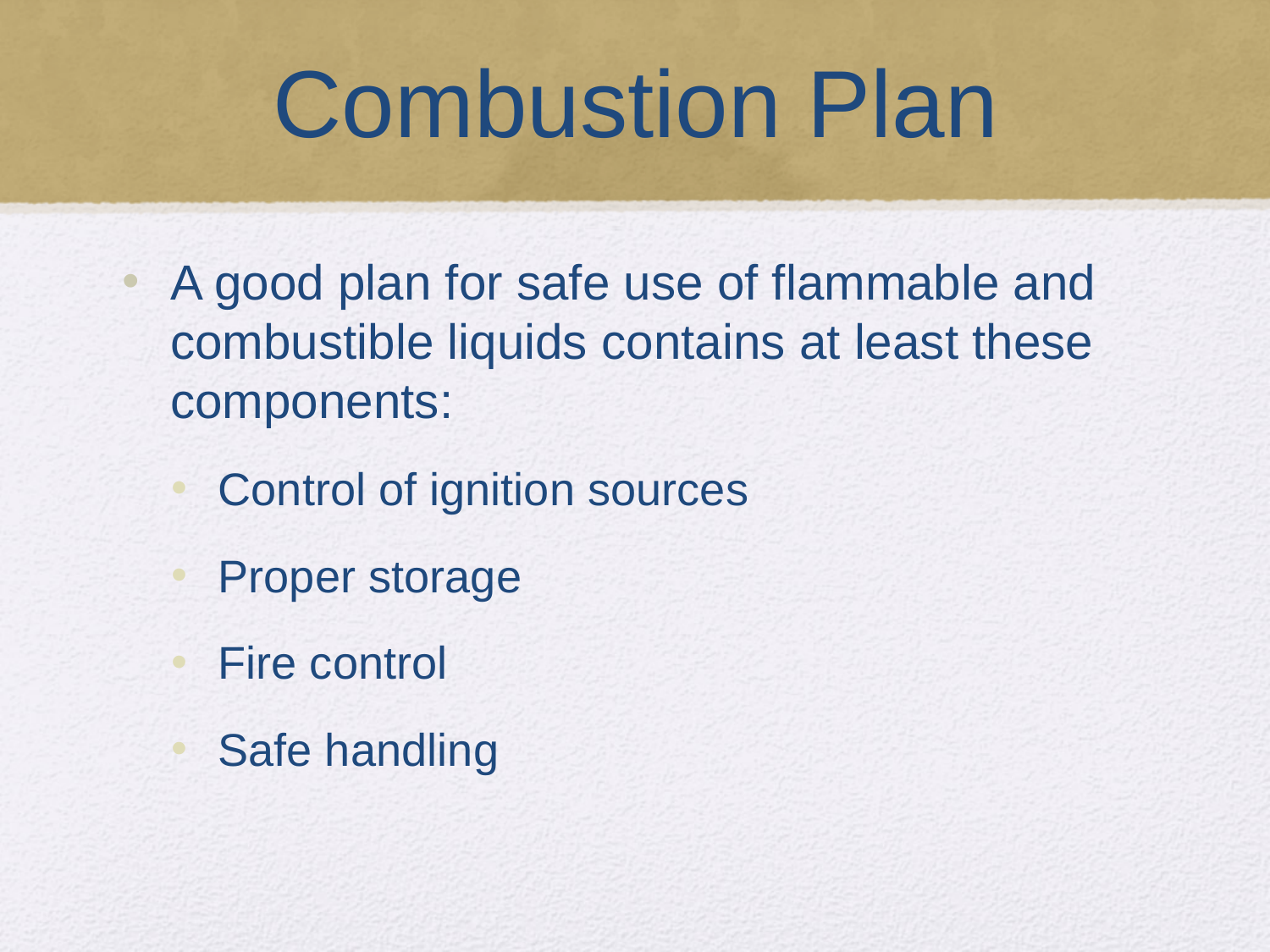

# Combustion Plan
A good plan for safe use of flammable and combustible liquids contains at least these components:
Control of ignition sources
Proper storage
Fire control
Safe handling